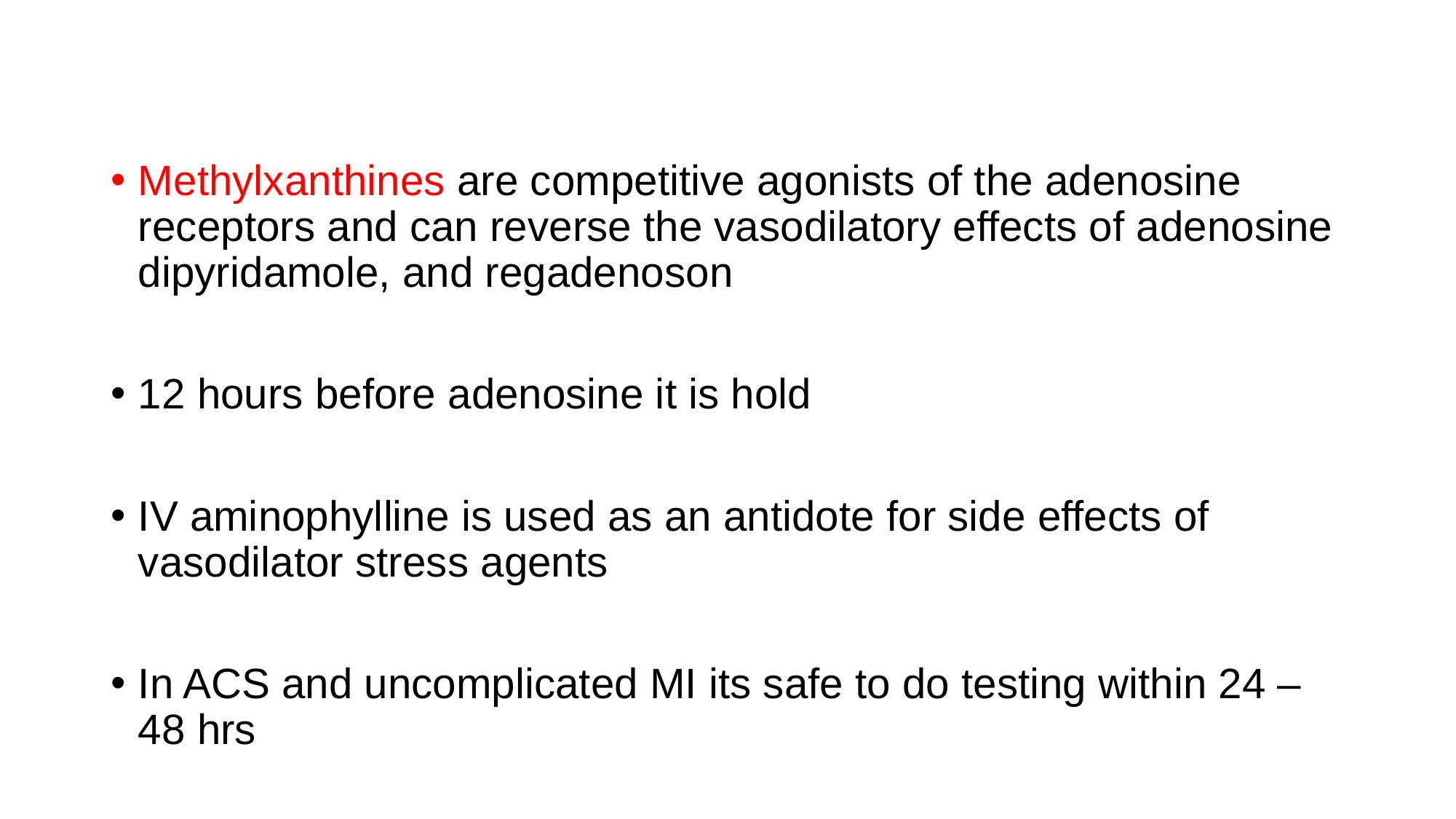

#
Methylxanthines are competitive agonists of the adenosine receptors and can reverse the vasodilatory effects of adenosine dipyridamole, and regadenoson

12 hours before adenosine it is hold

IV aminophylline is used as an antidote for side effects of vasodilator stress agents

In ACS and uncomplicated MI its safe to do testing within 24 – 48 hrs